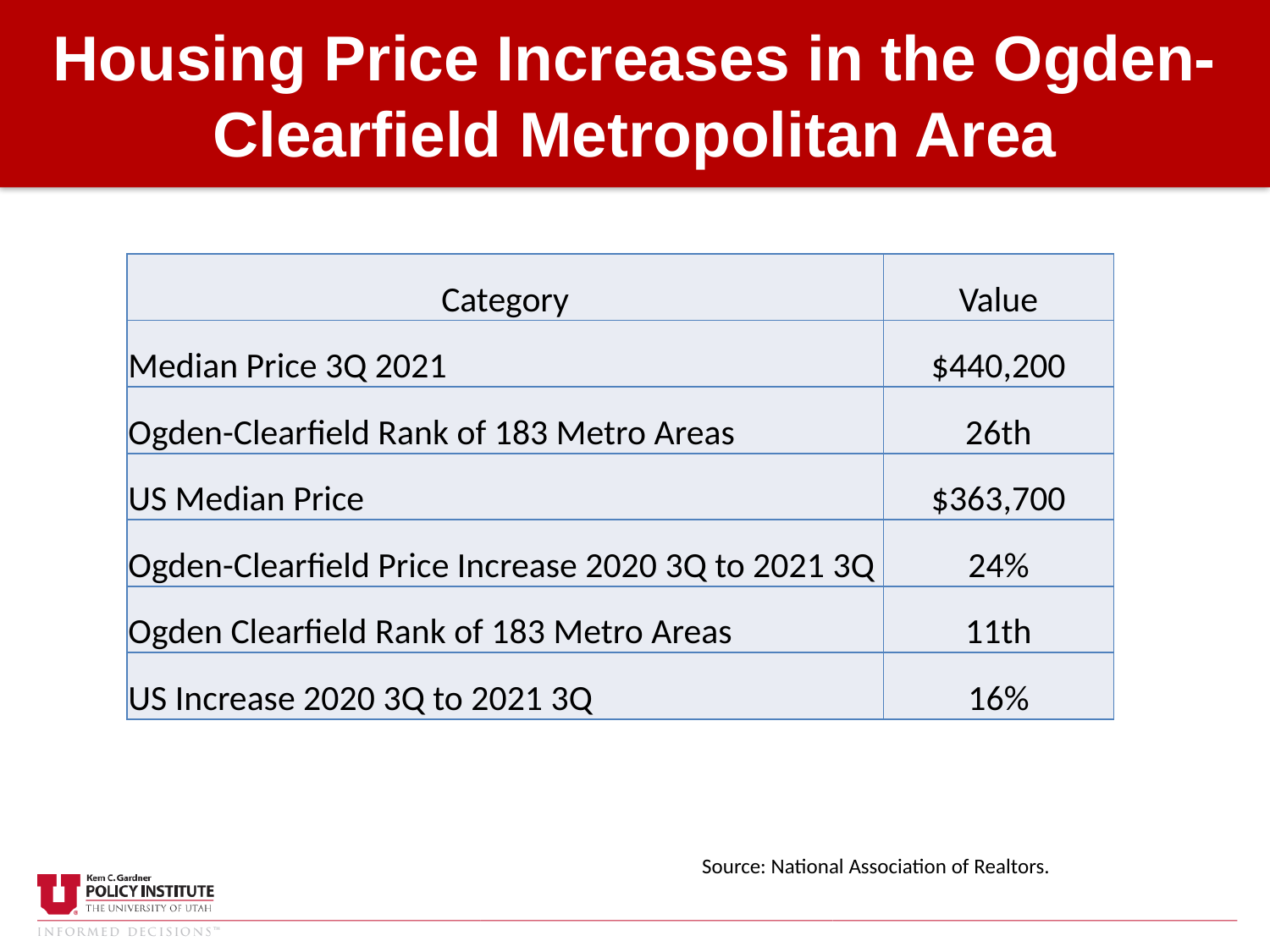

Housing Price Increases in the Ogden-Clearfield Metropolitan Area

| Category | Value |
| --- | --- |
| Median Price 3Q 2021 | $440,200 |
| Ogden-Clearfield Rank of 183 Metro Areas | 26th |
| US Median Price | $363,700 |
| Ogden-Clearfield Price Increase 2020 3Q to 2021 3Q | 24% |
| Ogden Clearfield Rank of 183 Metro Areas | 11th |
| US Increase 2020 3Q to 2021 3Q | 16% |
Source: National Association of Realtors.